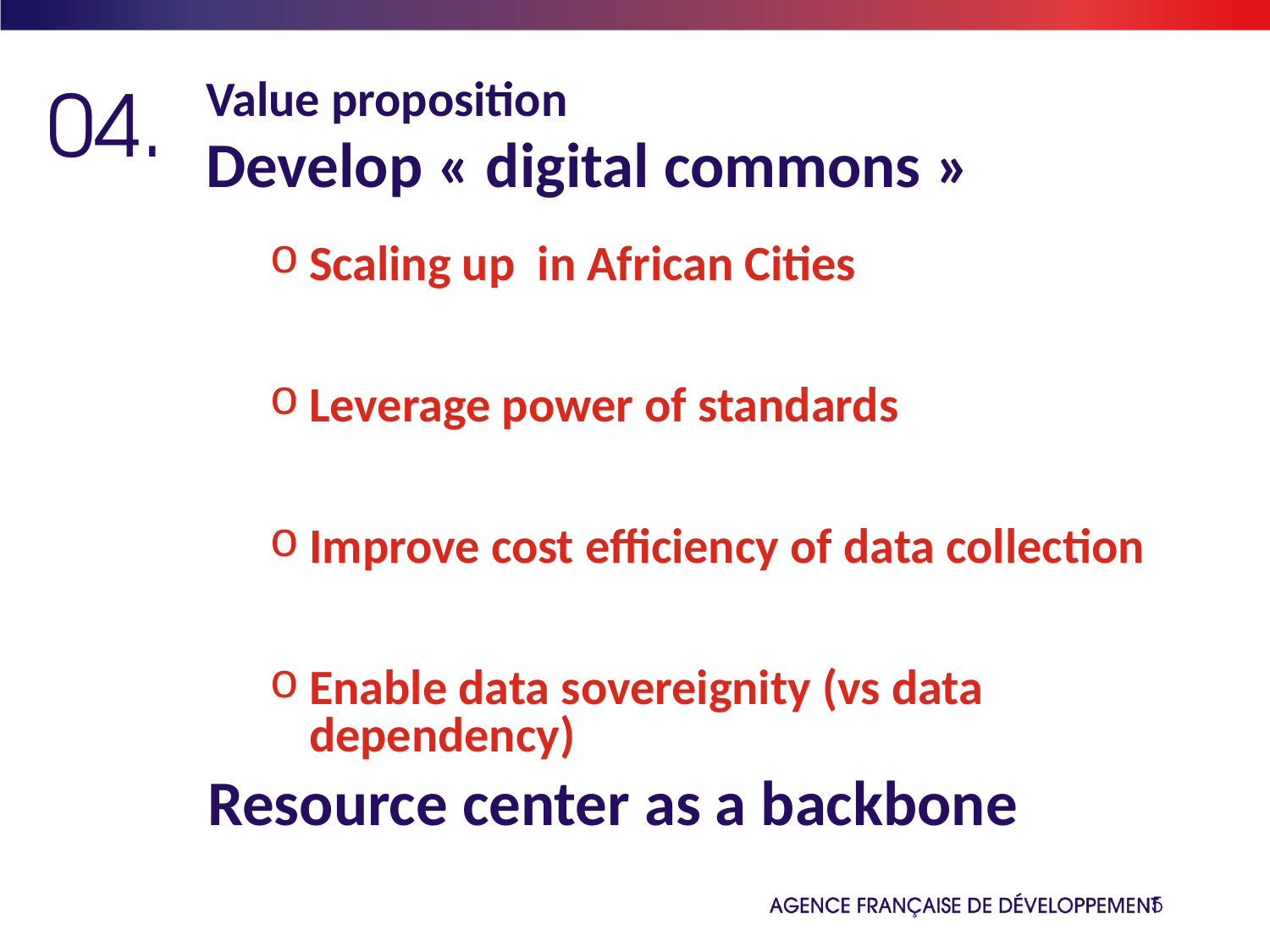

# Value proposition
04.
Develop « digital commons »
Scaling up  in African Cities

Leverage power of standards

Improve cost efficiency of data collection

Enable data sovereignity (vs data dependency)

Resource center as a backbone